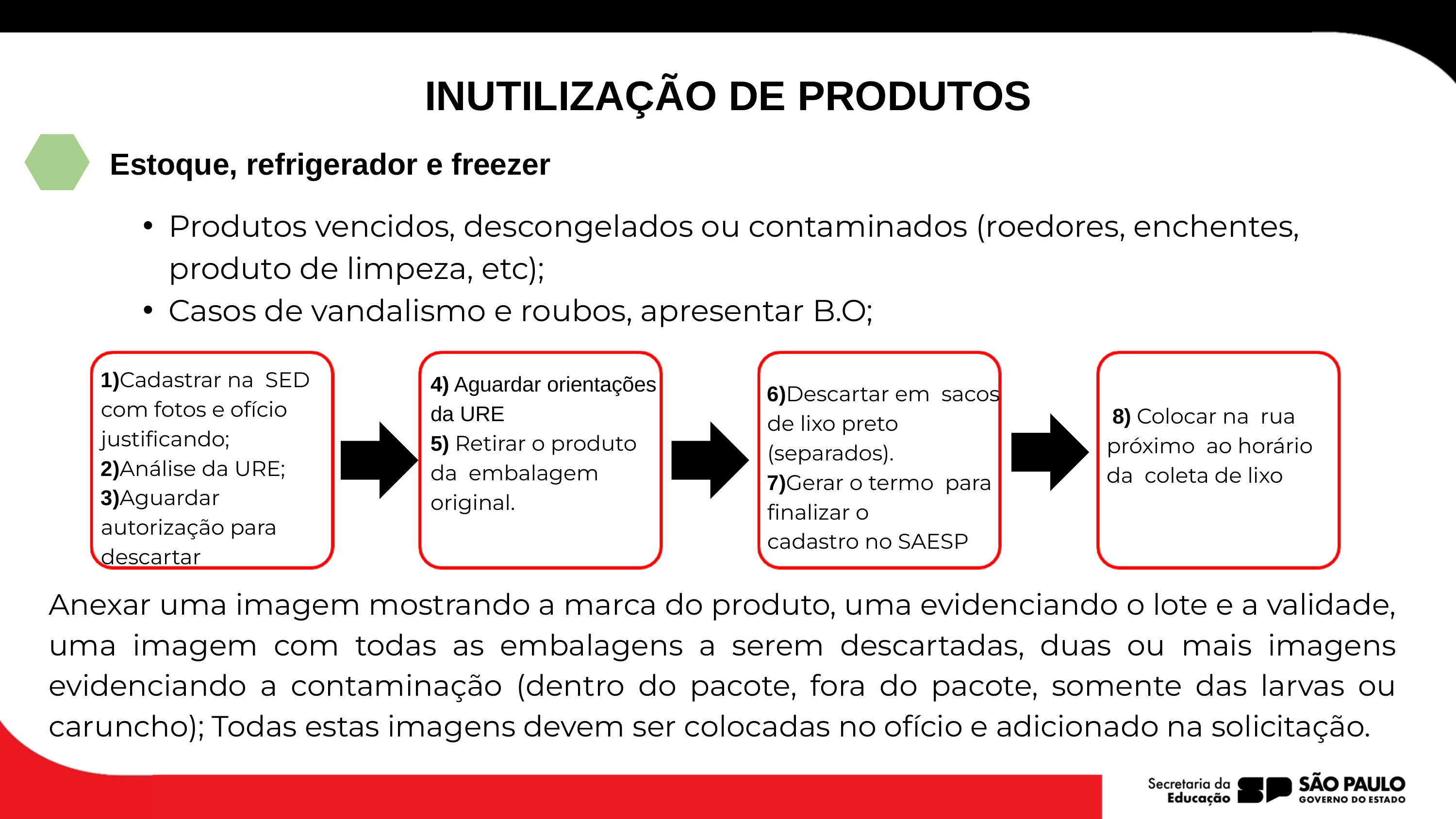

INUTILIZAÇÃO DE PRODUTOS

Estoque, refrigerador e freezer
Produtos vencidos, descongelados ou contaminados (roedores, enchentes, produto de limpeza, etc);
Casos de vandalismo e roubos, apresentar B.O;

1)Cadastrar na  SED com fotos e ofício justificando;
2)Análise da URE;
3)Aguardar autorização para descartar

4) Aguardar orientações da URE
5) Retirar o produto da  embalagem original.

6)Descartar em  sacos de lixo preto
(separados).
7)Gerar o termo  para finalizar o
cadastro no SAESP
 8) Colocar na  rua próximo  ao horário da  coleta de lixo

Anexar uma imagem mostrando a marca do produto, uma evidenciando o lote e a validade, uma imagem com todas as embalagens a serem descartadas, duas ou mais imagens evidenciando a contaminação (dentro do pacote, fora do pacote, somente das larvas ou caruncho); Todas estas imagens devem ser colocadas no ofício e adicionado na solicitação.